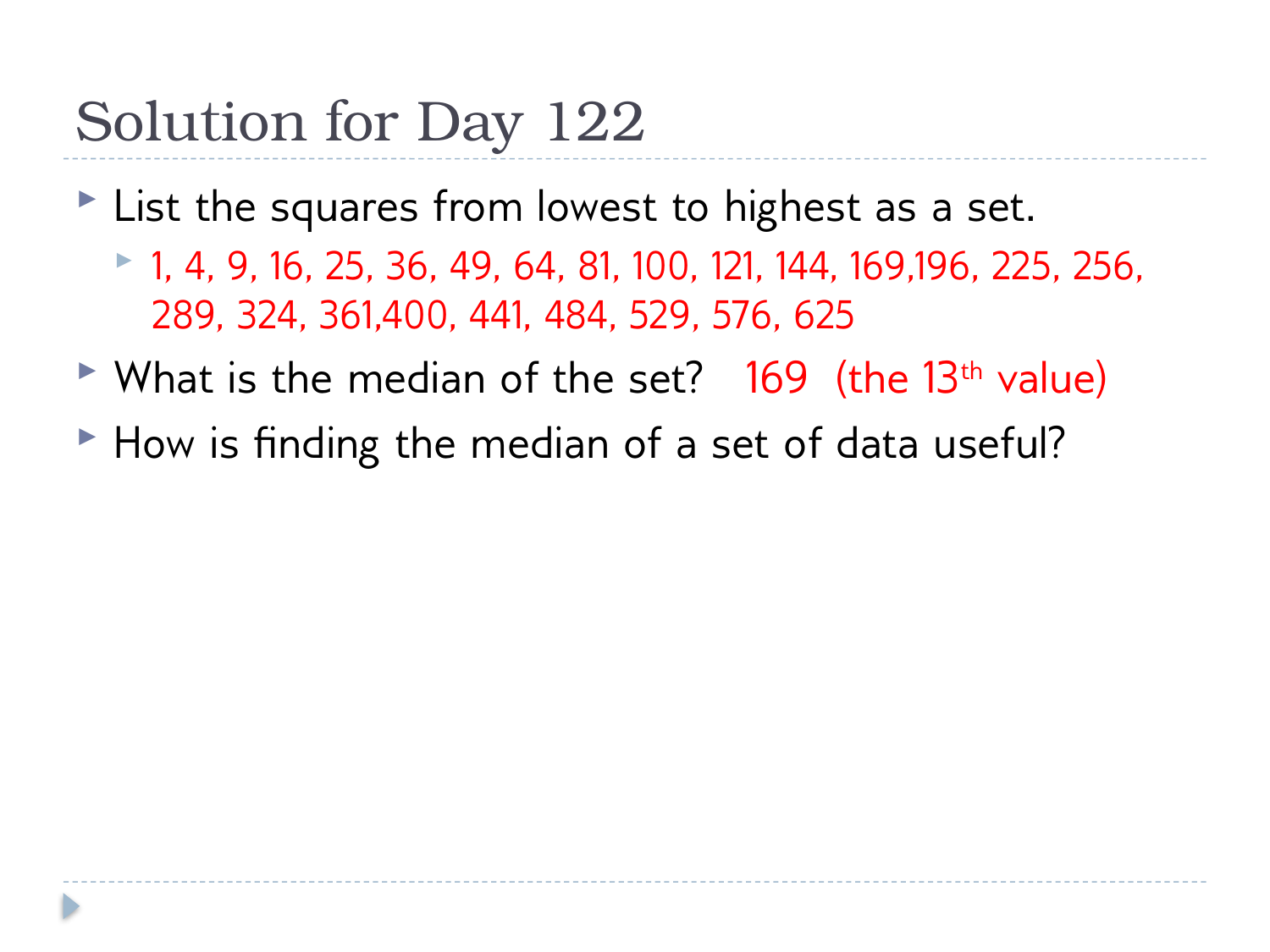

# Solution for Day 122
List the squares from lowest to highest as a set.
1, 4, 9, 16, 25, 36, 49, 64, 81, 100, 121, 144, 169,196, 225, 256, 289, 324, 361,400, 441, 484, 529, 576, 625
What is the median of the set?   169  (the 13th value)
How is finding the median of a set of data useful?